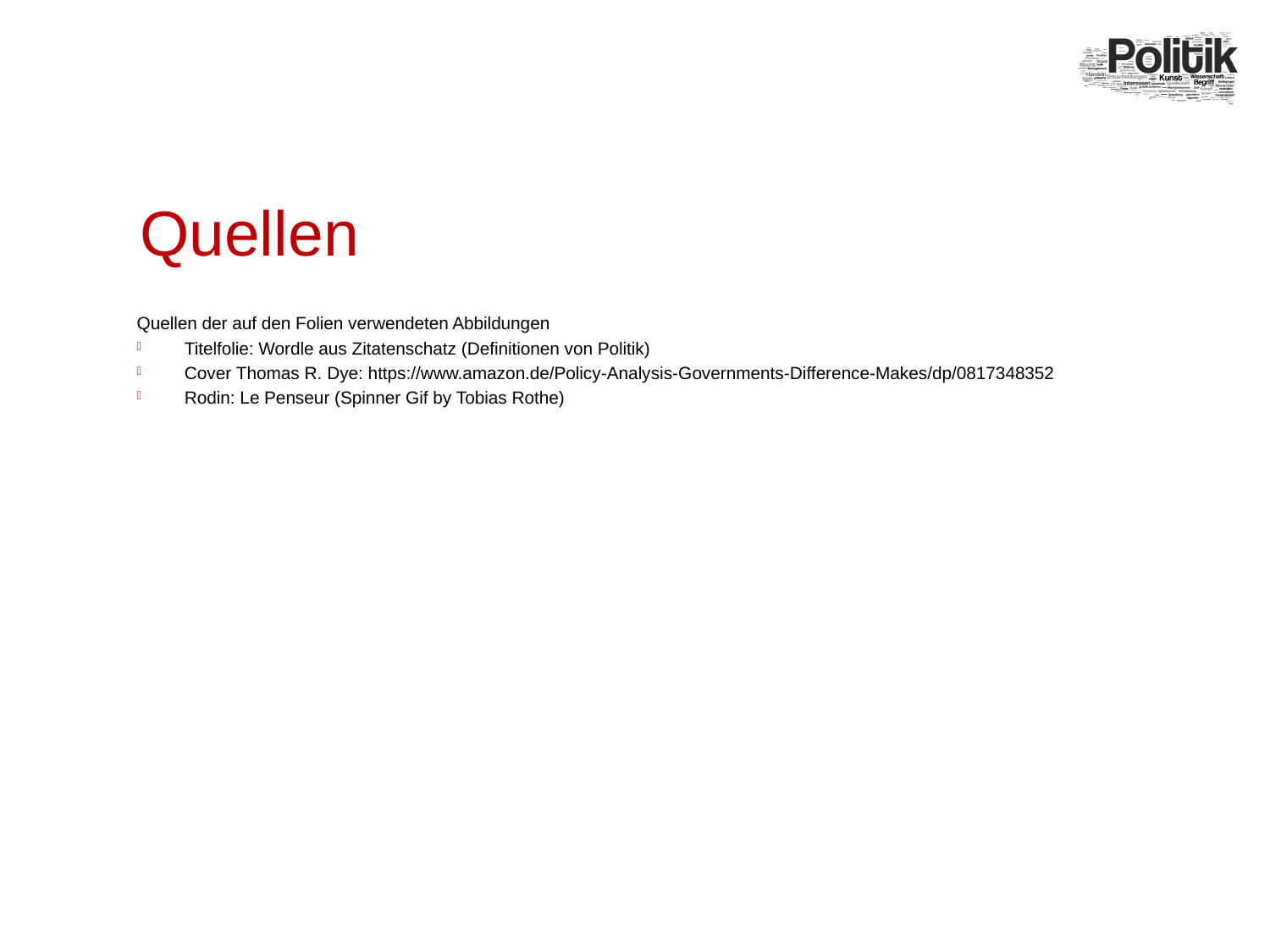

# Quellen
Quellen der auf den Folien verwendeten Abbildungen
Titelfolie: Wordle aus Zitatenschatz (Definitionen von Politik)
Cover Thomas R. Dye: https://www.amazon.de/Policy-Analysis-Governments-Difference-Makes/dp/0817348352
Rodin: Le Penseur (Spinner Gif by Tobias Rothe)